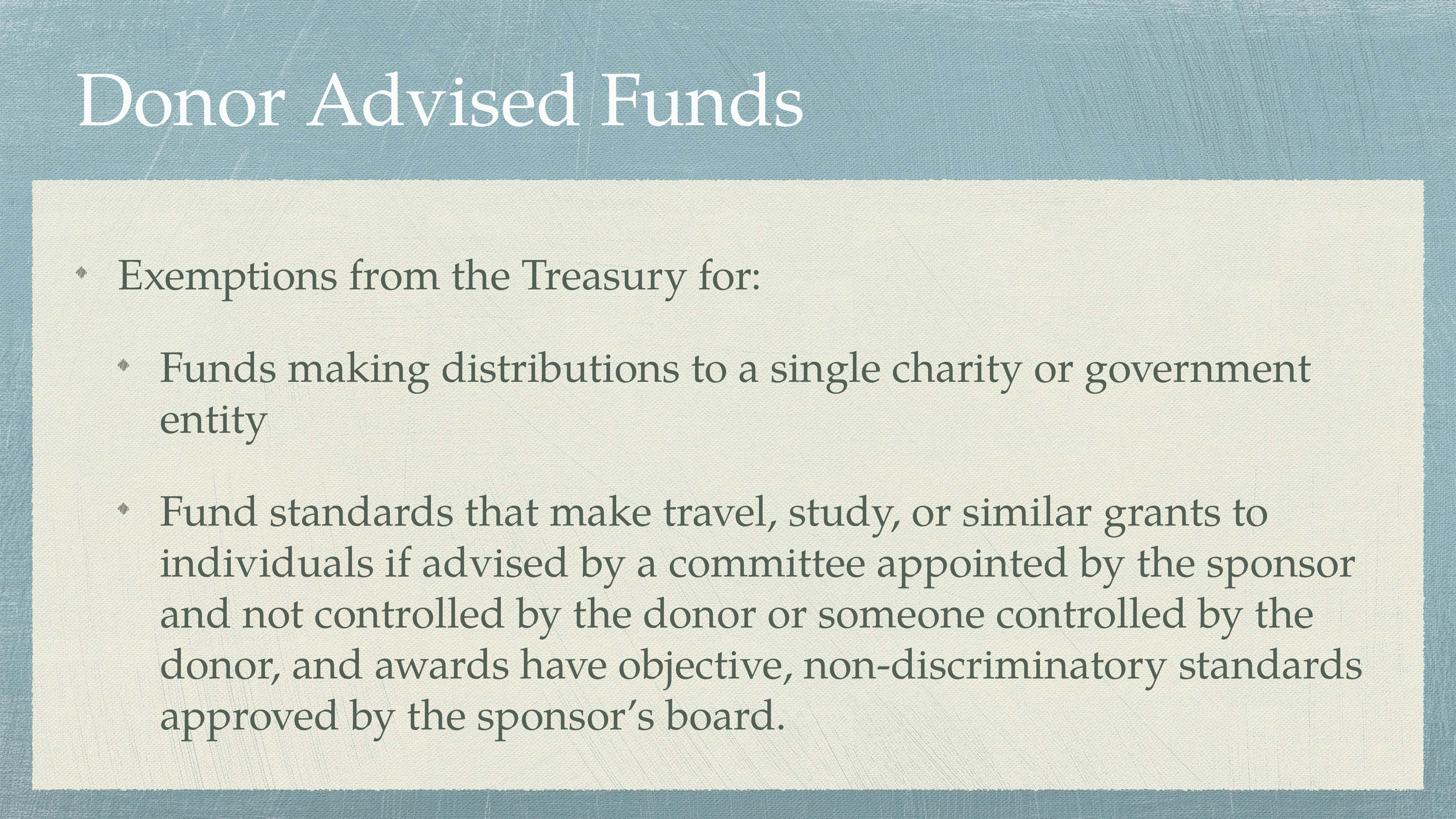

# Donor Advised Funds
Exemptions from the Treasury for:
Funds making distributions to a single charity or government entity
Fund standards that make travel, study, or similar grants to individuals if advised by a committee appointed by the sponsor and not controlled by the donor or someone controlled by the donor, and awards have objective, non-discriminatory standards approved by the sponsor’s board.